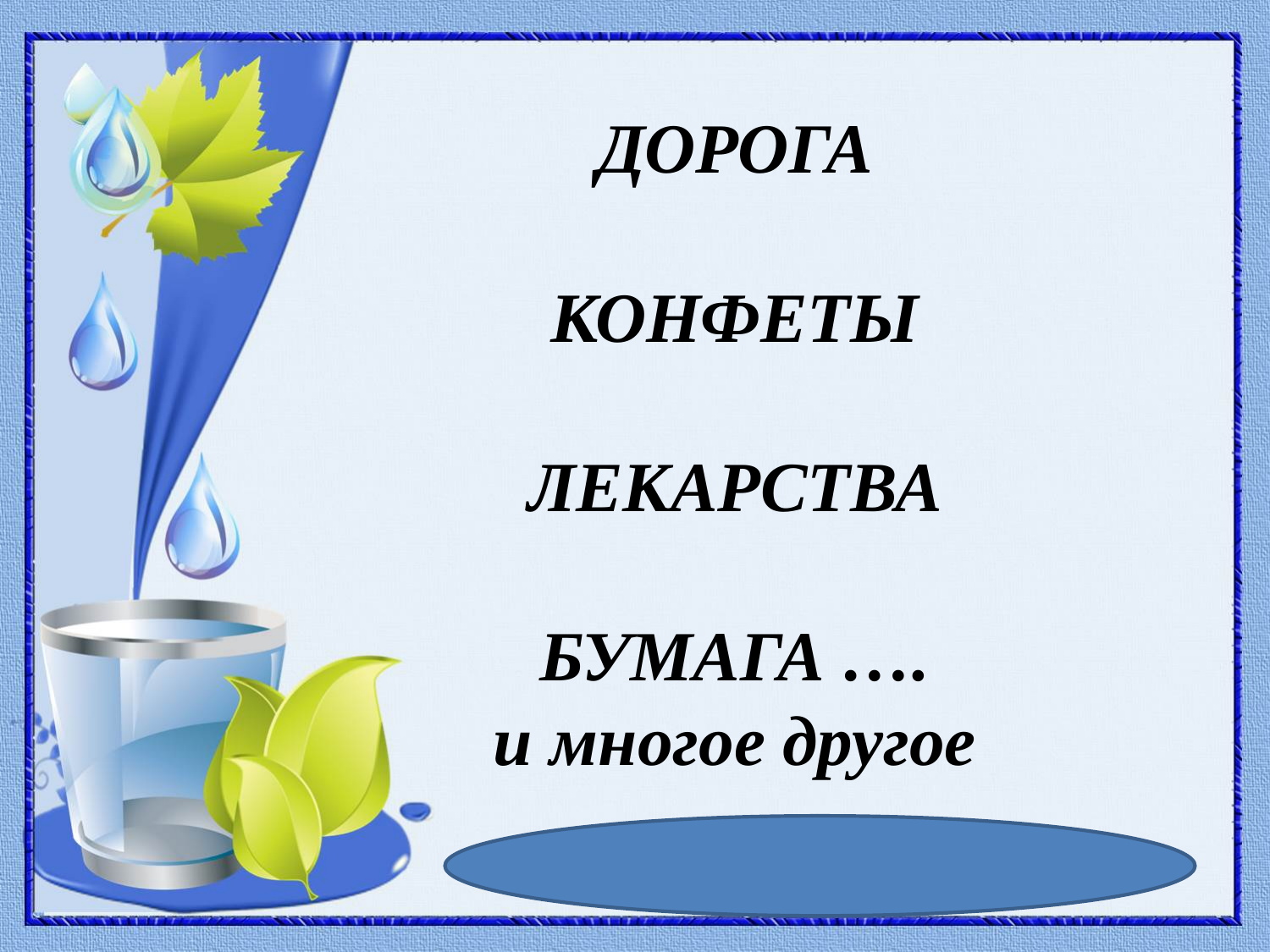

ДОРОГА

КОНФЕТЫ

ЛЕКАРСТВА

БУМАГА ….
и многое другое